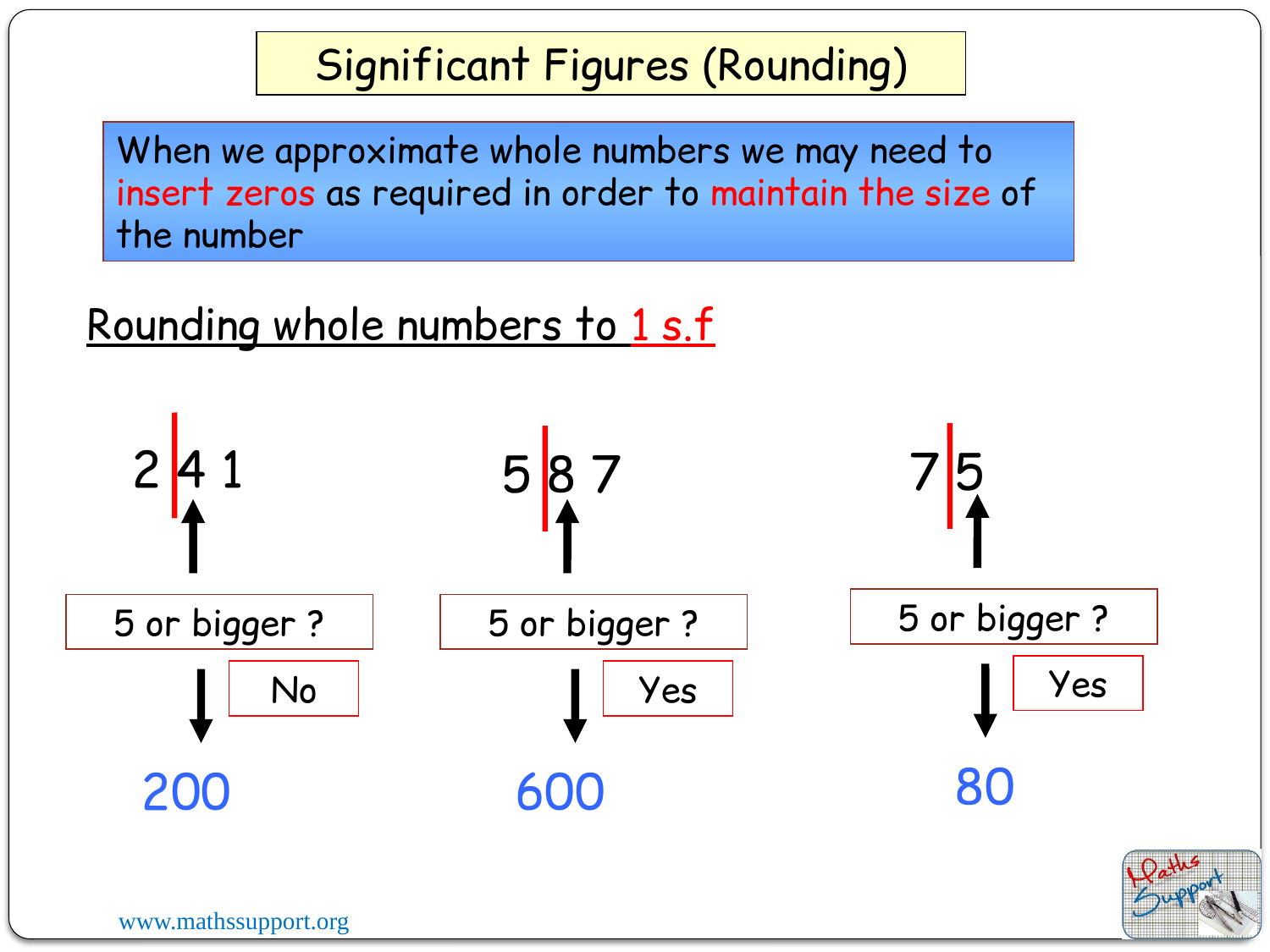

Significant Figures (Rounding)
When we approximate whole numbers we may need to insert zeros as required in order to maintain the size of the number
Rounding whole numbers to 1 s.f

2 4 1
7 5
5 8 7

5 or bigger ?

5 or bigger ?

5 or bigger ?
Yes
No
Yes

   80

 200

 600